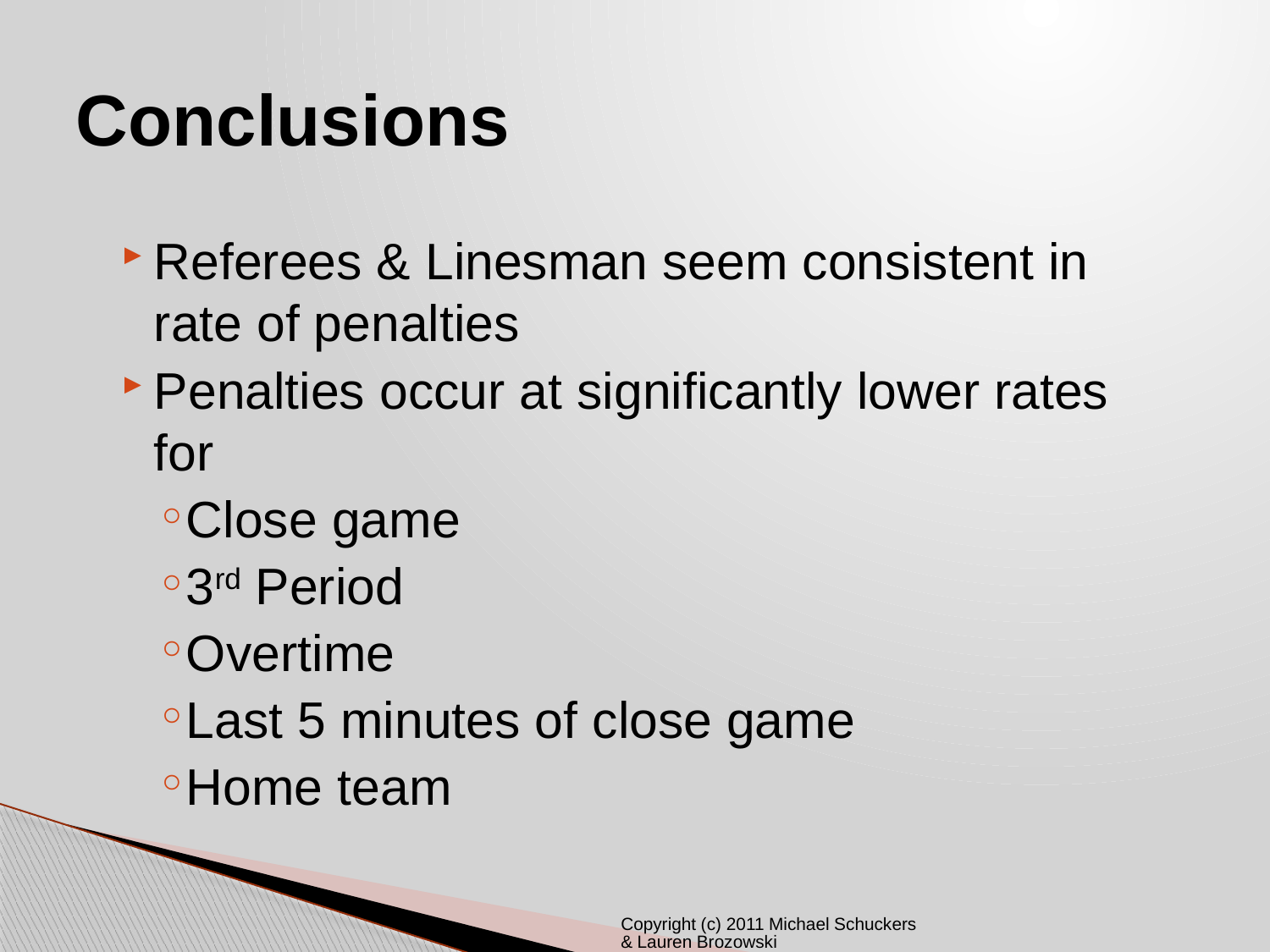

# Conclusions
Referees & Linesman seem consistent in rate of penalties
Penalties occur at significantly lower rates for
Close game
3rd Period
Overtime
Last 5 minutes of close game
Home team

Copyright (c) 2011 Michael Schuckers & Lauren Brozowski